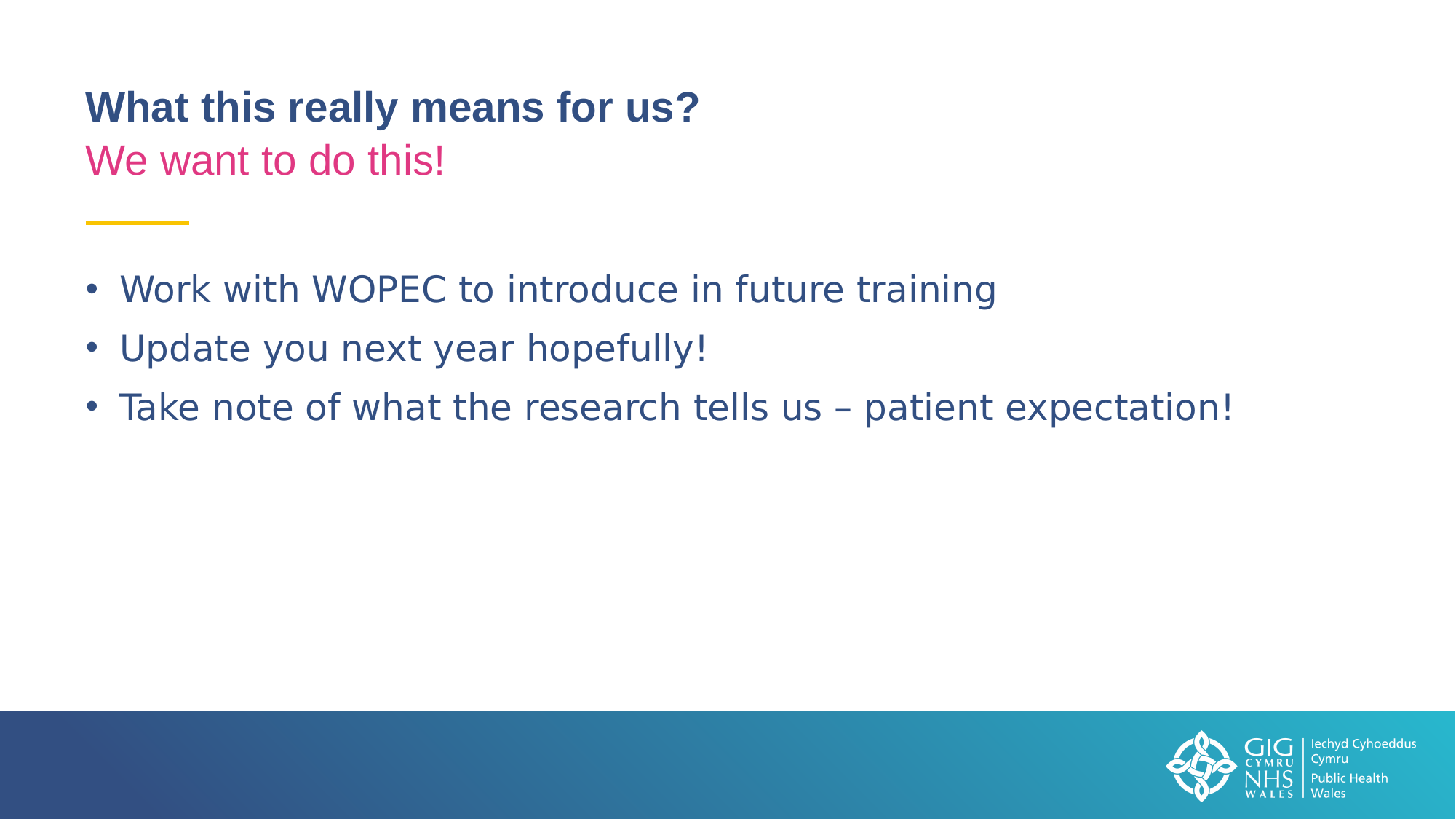

What this really means for us?
We want to do this!
Work with WOPEC to introduce in future training
Update you next year hopefully!
Take note of what the research tells us – patient expectation!